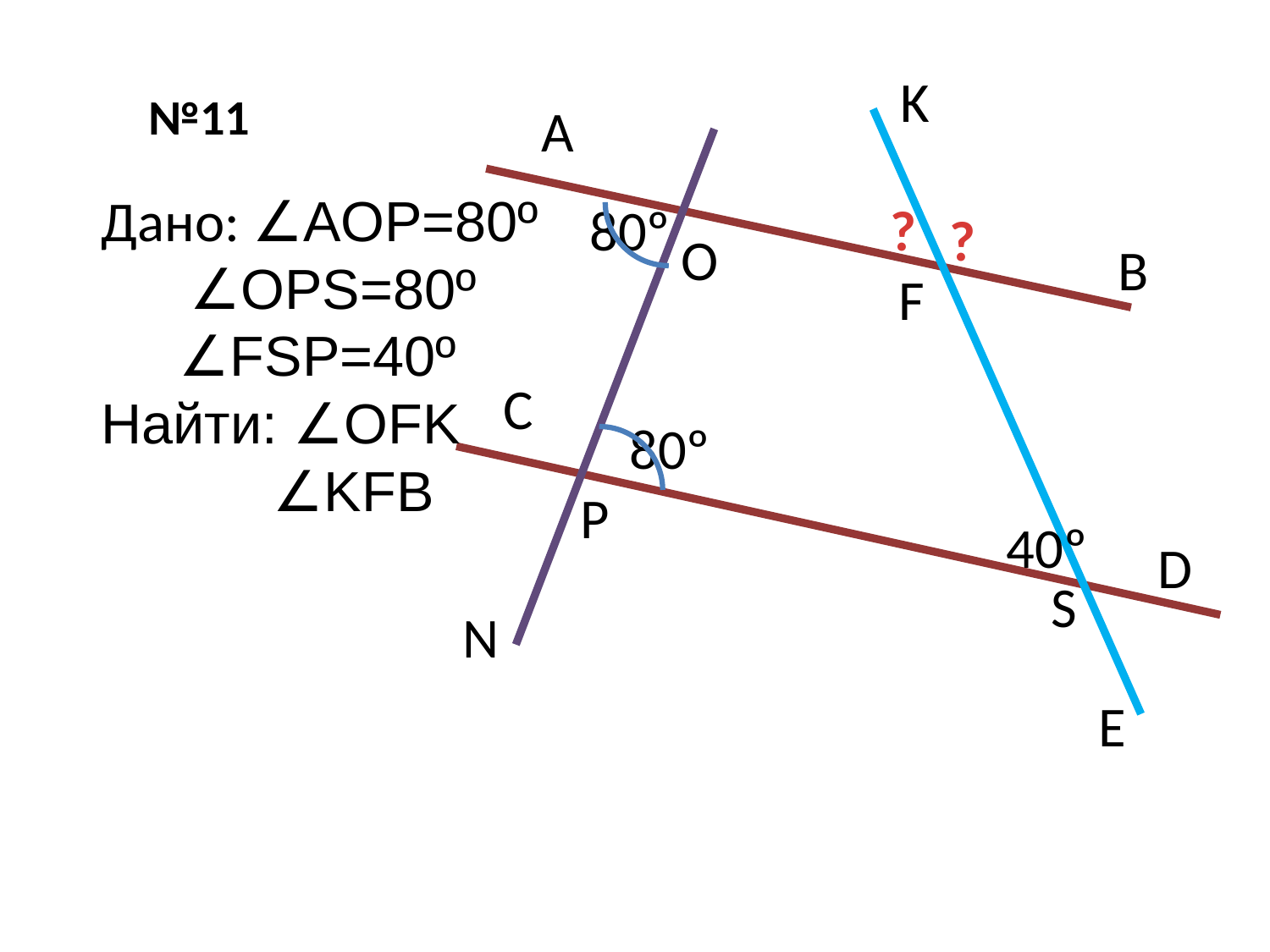

K
№11
A

Дано: ∠AOP=80º
       ∠OPS=80º
     ∠FSP=40º
Найти: ∠OFK
           ∠KFB
80º
?
?
O
B
F
C
80º

P
40º
D
S
N
E